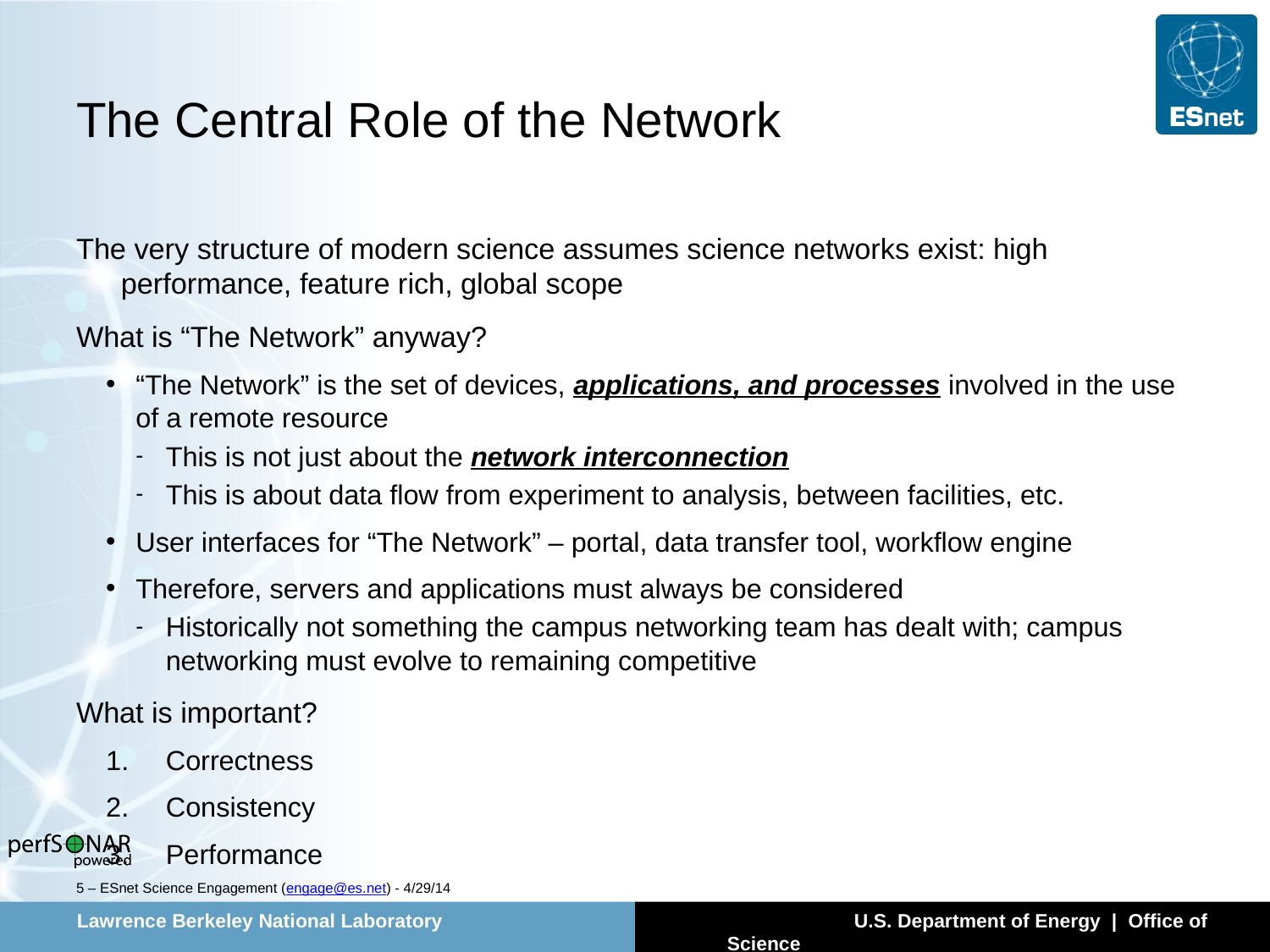

# The Central Role of the Network
The very structure of modern science assumes science networks exist: high performance, feature rich, global scope
What is “The Network” anyway?
“The Network” is the set of devices, applications, and processes involved in the use of a remote resource
This is not just about the network interconnection
This is about data flow from experiment to analysis, between facilities, etc.
User interfaces for “The Network” – portal, data transfer tool, workflow engine
Therefore, servers and applications must always be considered
Historically not something the campus networking team has dealt with; campus networking must evolve to remaining competitive
What is important?
Correctness
Consistency
Performance

5 – ESnet Science Engagement (engage@es.net) - 4/29/14